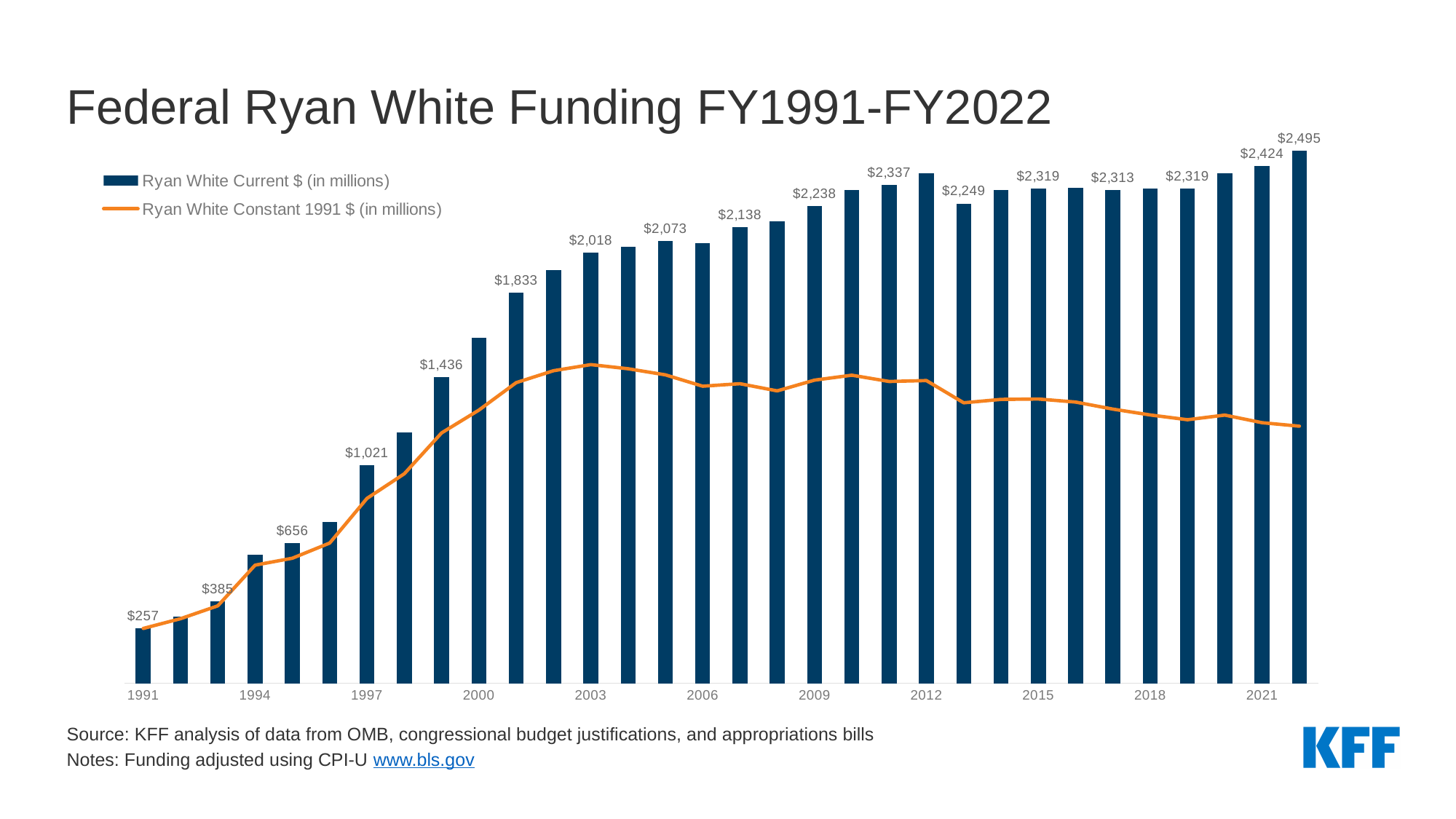

# Federal Ryan White Funding FY1991-FY2022

### Chart

| Category | Ryan White Current $ (in millions) | Ryan White Constant 1991 $ (in millions) |
|---|---|---|
| 1991 | 257.053 | 257.053 |
|  | 312.0 | 302.8823948681396 |
|  | 385.31299999999993 | 363.180834602076 |
| 1994 | 602.765 | 553.9581174089069 |
|  | 656.165 | 586.4151771653542 |
|  | 757.365 | 657.4449521988528 |
| 1997 | 1021.252 | 866.6325383177569 |
|  | 1175.2 | 981.9769325153374 |
|  | 1435.851 | 1173.8469759903962 |
| 2000 | 1619.235 | 1280.7189721254354 |
|  | 1832.609 | 1409.3808345567475 |
|  | 1935.204 | 1465.1183146192327 |
| 2003 | 2017.966 | 1493.7335282608692 |
|  | 2044.861 | 1474.3783388035997 |
|  | 2073.296 | 1445.8930629800304 |
| 2006 | 2061.305 | 1392.6078422619046 |
|  | 2137.795 | 1404.2870185490635 |
|  | 2166.792 | 1370.705797875552 |
| 2009 | 2238.421 | 1421.0739415578662 |
|  | 2312.179 | 1444.2105688447002 |
|  | 2336.665 | 1414.8447934773426 |
| 2012 | 2392.178 | 1419.0904100281364 |
|  | 2249.0 | 1314.8941650175782 |
|  | 2313.0 | 1330.7253649635036 |
| 2015 | 2319.0 | 1332.5955522177733 |
|  | 2323.0 | 1318.2640506318564 |
|  | 2313.0 | 1285.2096932114882 |
| 2018 | 2319.0 | 1257.821566105286 |
|  | 2319.0 | 1235.4337461361865 |
|  | 2389.0 | 1257.2170057062192 |
| 2021 | 2424.0 | 1221.6072536820914 |
|  | 2495.0 | 1205.3182848407243 |
Source: KFF analysis of data from OMB, congressional budget justifications, and appropriations bills
Notes: Funding adjusted using CPI-U www.bls.gov